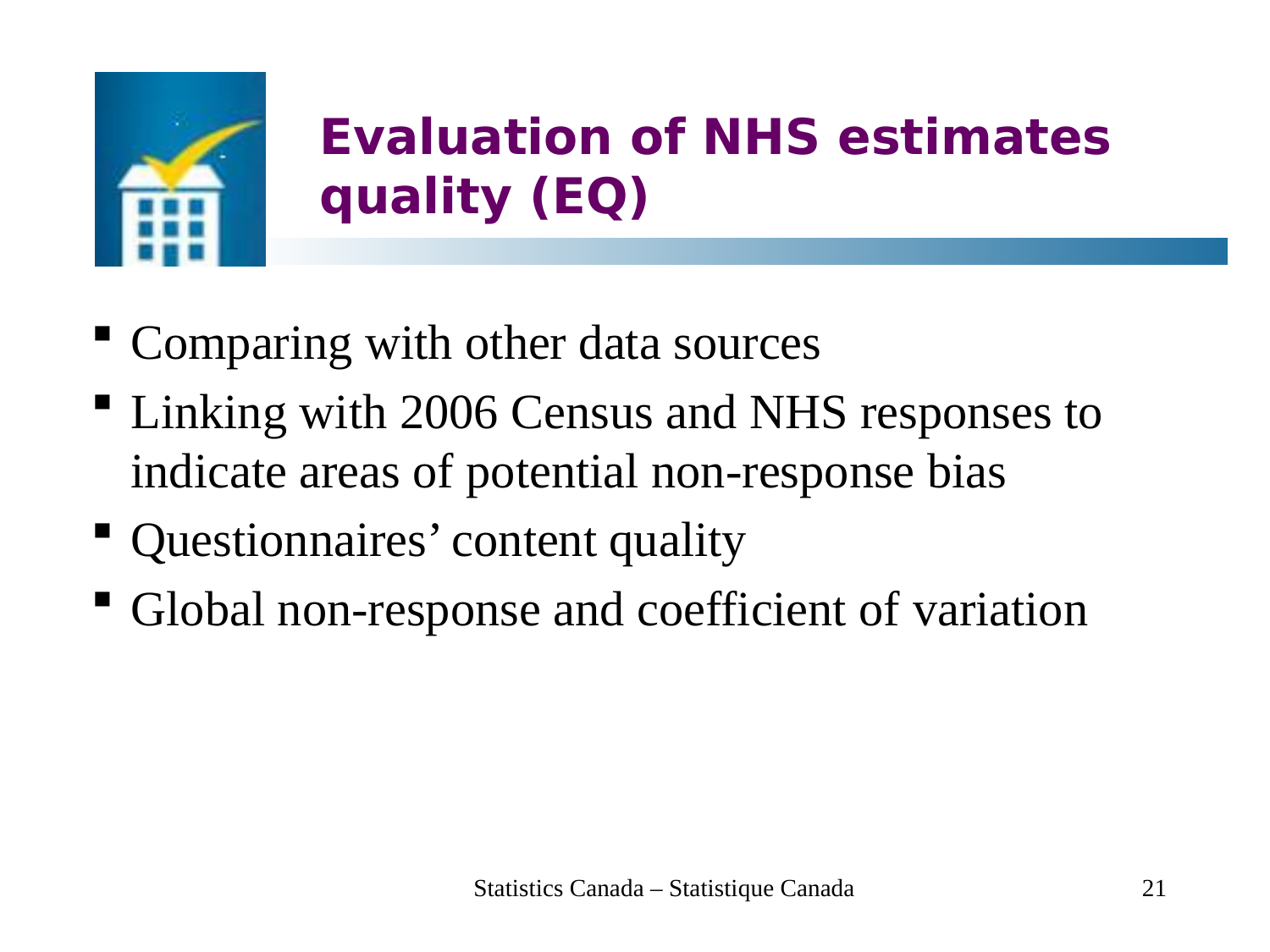

# Evaluation of NHS estimates quality (EQ)

Comparing with other data sources
Linking with 2006 Census and NHS responses to indicate areas of potential non-response bias
Questionnaires’ content quality
Global non-response and coefficient of variation

Statistics Canada – Statistique Canada
21